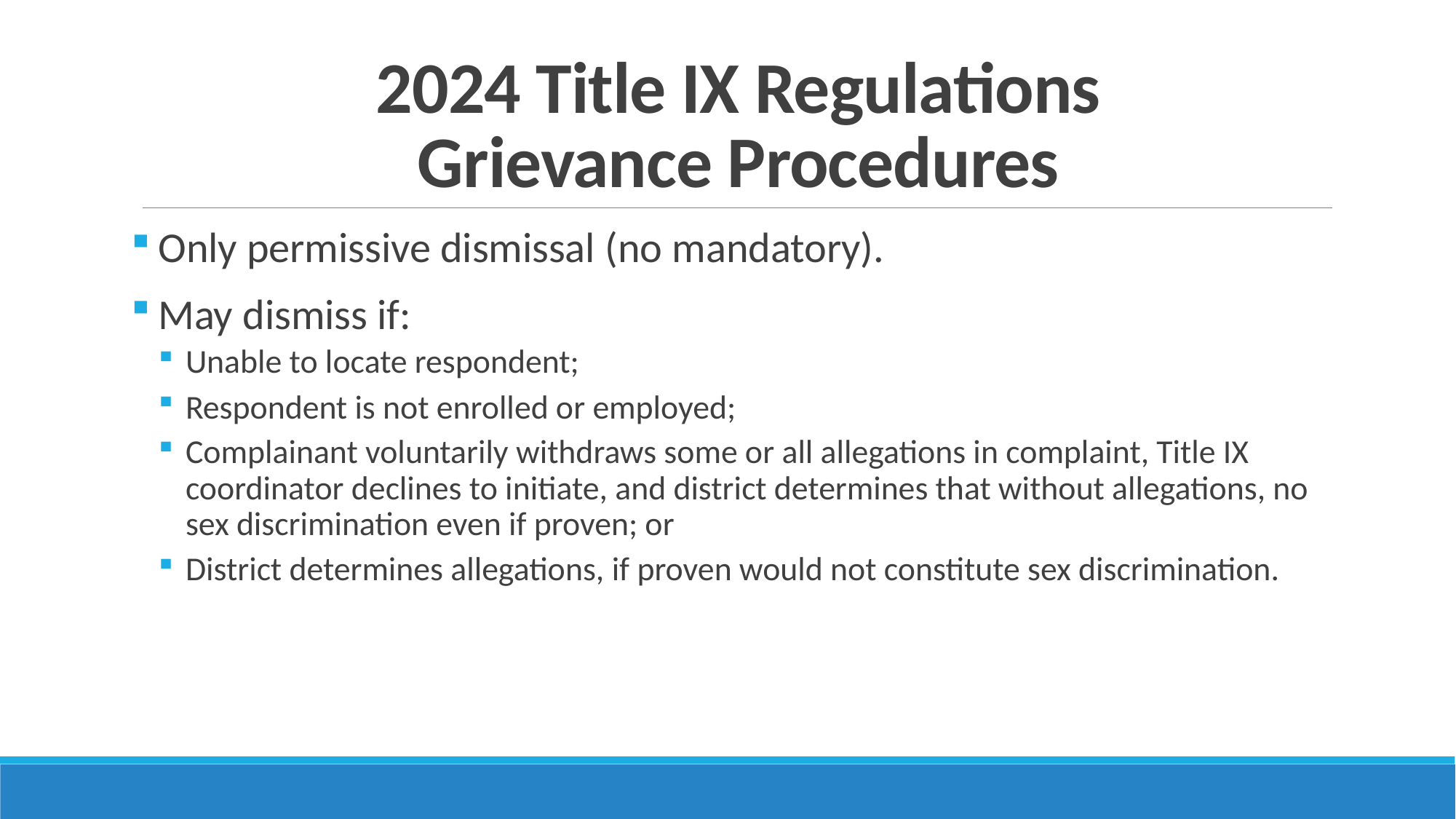

# 2024 Title IX Regulations Grievance Procedures
Only permissive dismissal (no mandatory).
May dismiss if:
Unable to locate respondent;
Respondent is not enrolled or employed;
Complainant voluntarily withdraws some or all allegations in complaint, Title IX coordinator declines to initiate, and district determines that without allegations, no sex discrimination even if proven; or
District determines allegations, if proven would not constitute sex discrimination.